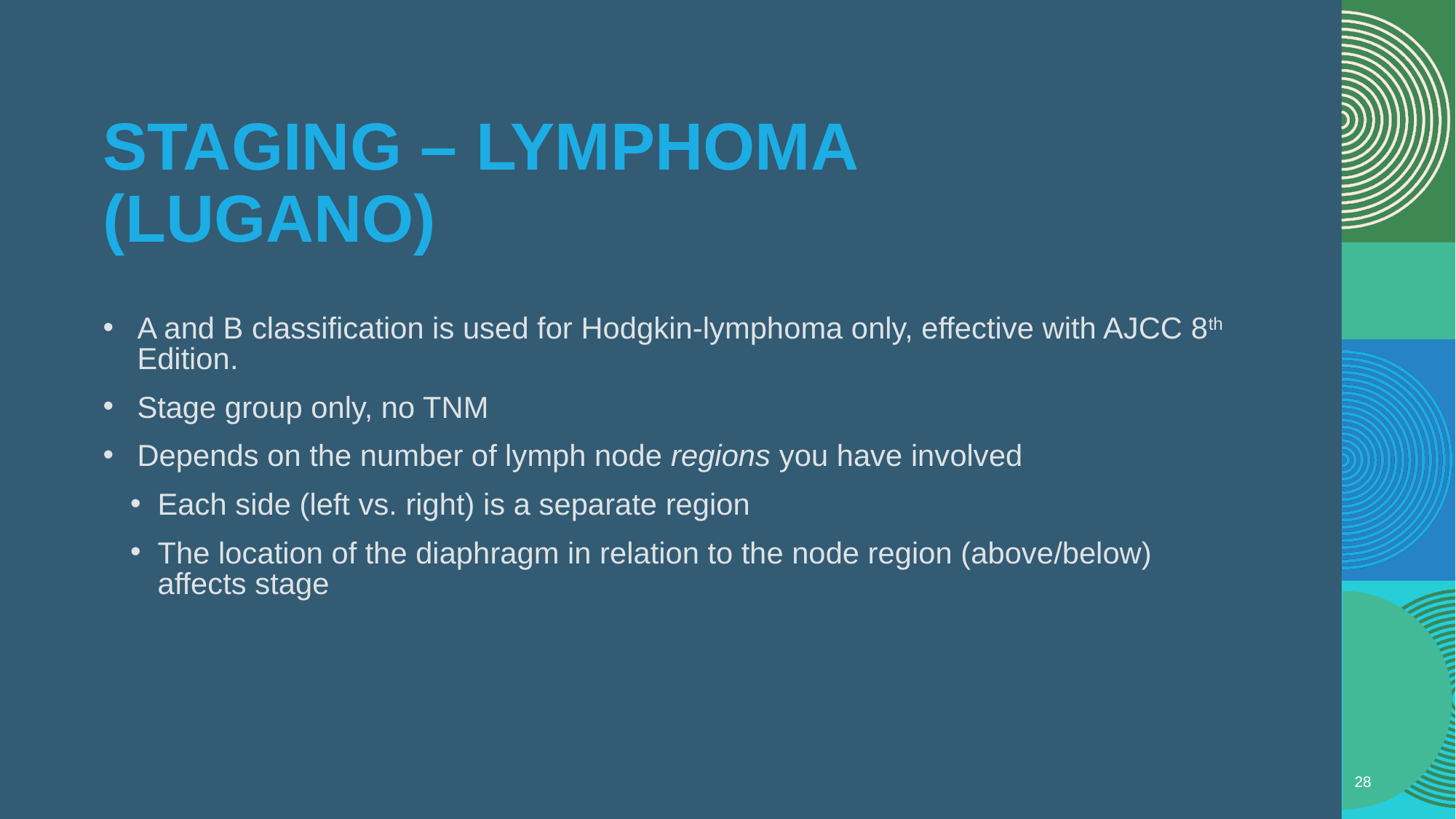

# staging – lymphoma (Lugano)
A and B classification is used for Hodgkin-lymphoma only, effective with AJCC 8th Edition.
Stage group only, no TNM
Depends on the number of lymph node regions you have involved
Each side (left vs. right) is a separate region
The location of the diaphragm in relation to the node region (above/below) affects stage
28